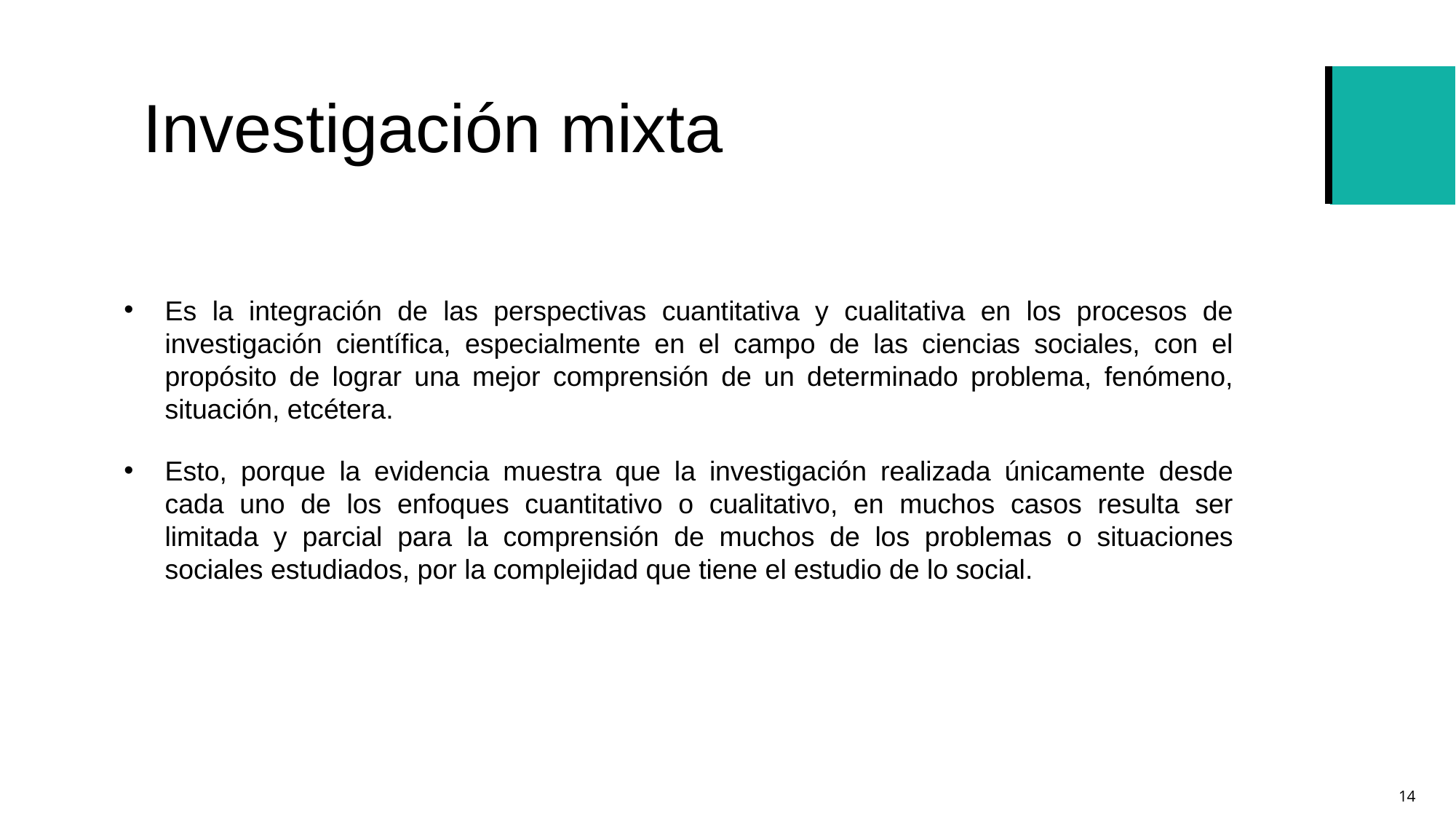

# Investigación mixta
Es la integración de las perspectivas cuantitativa y cualitativa en los procesos de investigación científica, especialmente en el campo de las ciencias sociales, con el propósito de lograr una mejor comprensión de un determinado problema, fenómeno, situación, etcétera.
Esto, porque la evidencia muestra que la investigación realizada únicamente desde cada uno de los enfoques cuantitativo o cualitativo, en muchos casos resulta ser limitada y parcial para la comprensión de muchos de los problemas o situaciones sociales estudiados, por la complejidad que tiene el estudio de lo social.

14